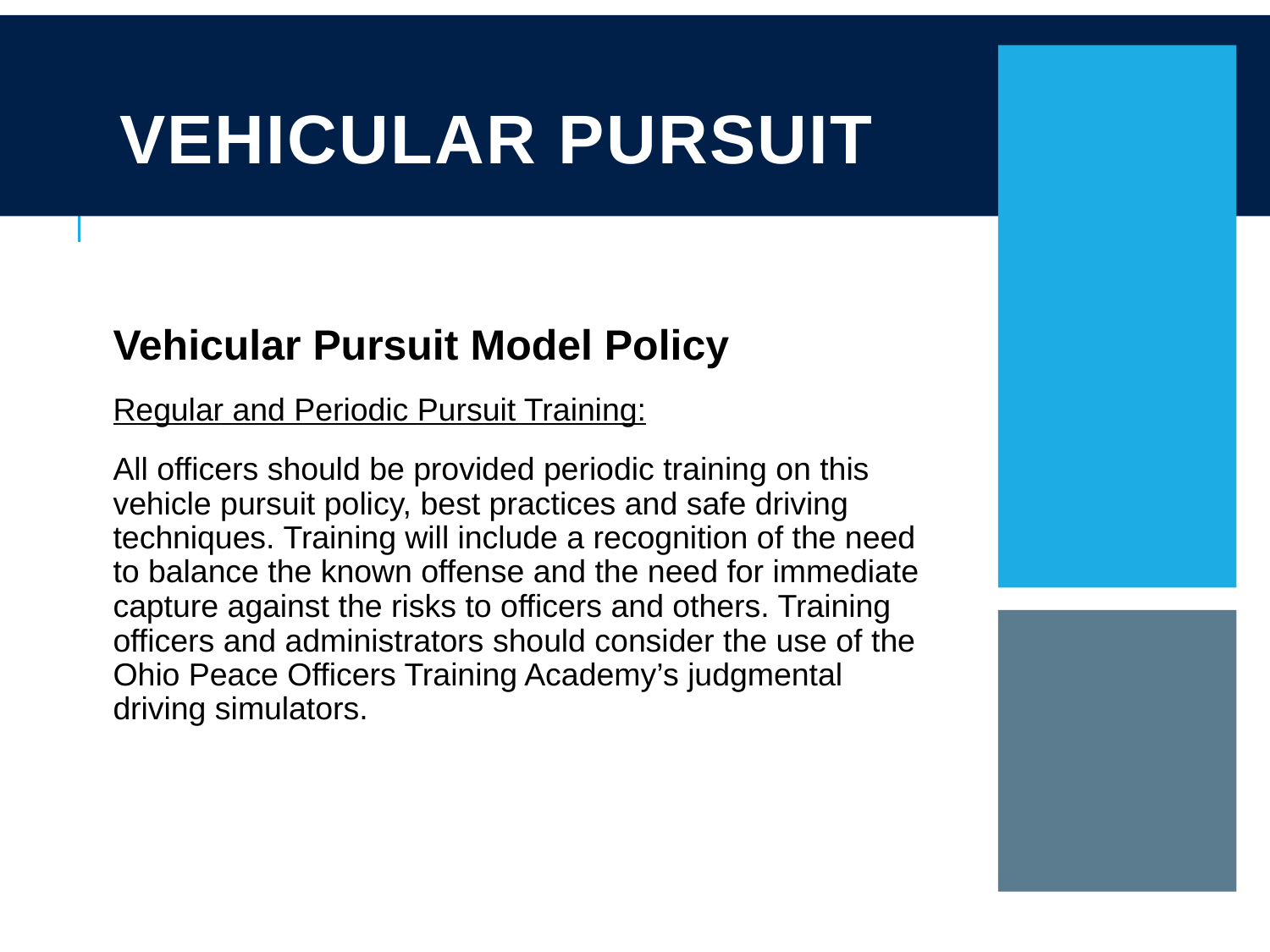

# Vehicular Pursuit
Vehicular Pursuit Model Policy
Regular and Periodic Pursuit Training:
All officers should be provided periodic training on this vehicle pursuit policy, best practices and safe driving techniques. Training will include a recognition of the need to balance the known offense and the need for immediate capture against the risks to officers and others. Training officers and administrators should consider the use of the Ohio Peace Officers Training Academy’s judgmental driving simulators.